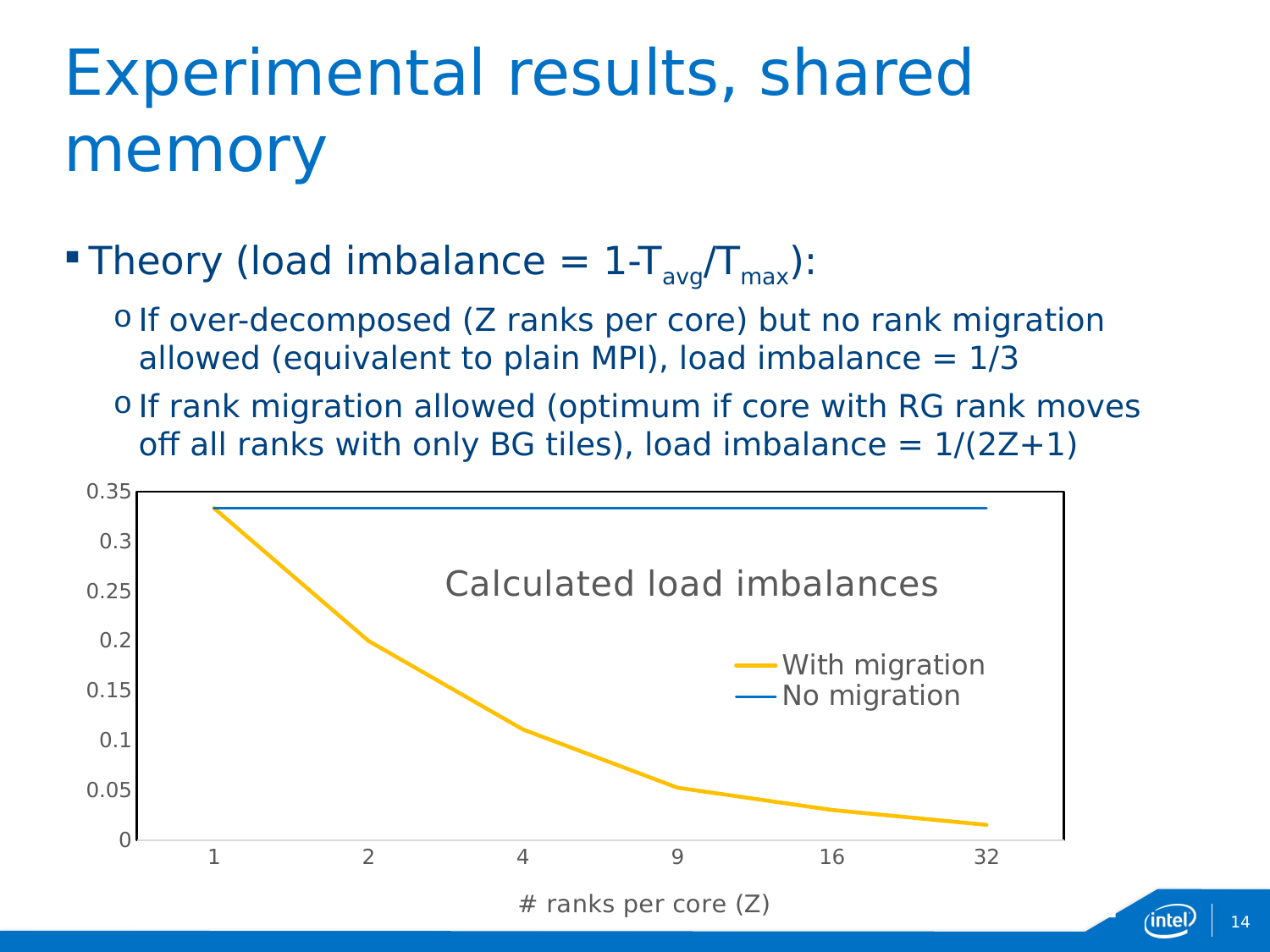

# Experimental results, shared memory
Theory (load imbalance = 1-Tavg/Tmax):
If over-decomposed (Z ranks per core) but no rank migration allowed (equivalent to plain MPI), load imbalance = 1/3
If rank migration allowed (optimum if core with RG rank moves off all ranks with only BG tiles), load imbalance = 1/(2Z+1)

### Chart: Calculated load imbalances

| Category |  |  |
|---|---|---|
| 1 | 0.3333333333333333 | 0.333333 |
| 2 | 0.2 | 0.333333 |
| 4 | 0.1111111111111111 | 0.333333 |
| 9 | 0.05263157894736842 | 0.333333 |
| 16 | 0.030303030303030304 | 0.333333 |
| 32 | 0.015384615384615385 | 0.333333 |
14